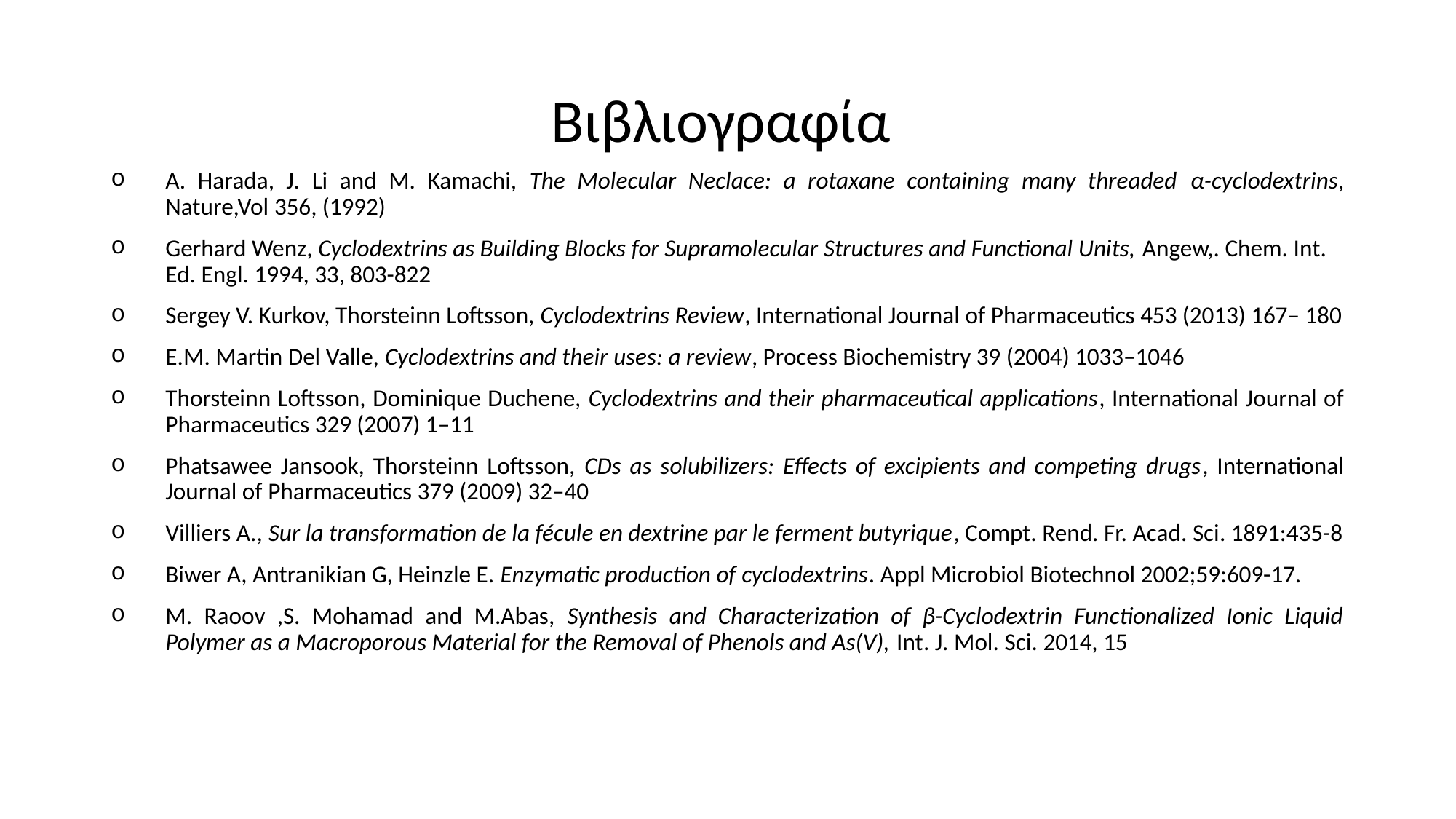

# Βιβλιογραφία
A. Harada, J. Li and M. Kamachi, The Molecular Neclace: a rotaxane containing many threaded α-cyclodextrins, Nature,Vol 356, (1992)
Gerhard Wenz, Cyclodextrins as Building Blocks for Supramolecular Structures and Functional Units, Angew,. Chem. Int. Ed. Engl. 1994, 33, 803-822
Sergey V. Kurkov, Thorsteinn Loftsson, Cyclodextrins Review, International Journal of Pharmaceutics 453 (2013) 167– 180
E.M. Martin Del Valle, Cyclodextrins and their uses: a review, Process Biochemistry 39 (2004) 1033–1046
Thorsteinn Loftsson, Dominique Duchene, Cyclodextrins and their pharmaceutical applications, International Journal of Pharmaceutics 329 (2007) 1–11
Phatsawee Jansook, Thorsteinn Loftsson, CDs as solubilizers: Effects of excipients and competing drugs, International Journal of Pharmaceutics 379 (2009) 32–40
Villiers A., Sur la transformation de la fécule en dextrine par le ferment butyrique, Compt. Rend. Fr. Acad. Sci. 1891:435-8
Biwer A, Antranikian G, Heinzle E. Enzymatic production of cyclodextrins. Appl Microbiol Biotechnol 2002;59:609-17.
M. Raoov ,S. Mohamad and M.Abas, Synthesis and Characterization of β-Cyclodextrin Functionalized Ionic Liquid Polymer as a Macroporous Material for the Removal of Phenols and As(V), Int. J. Mol. Sci. 2014, 15